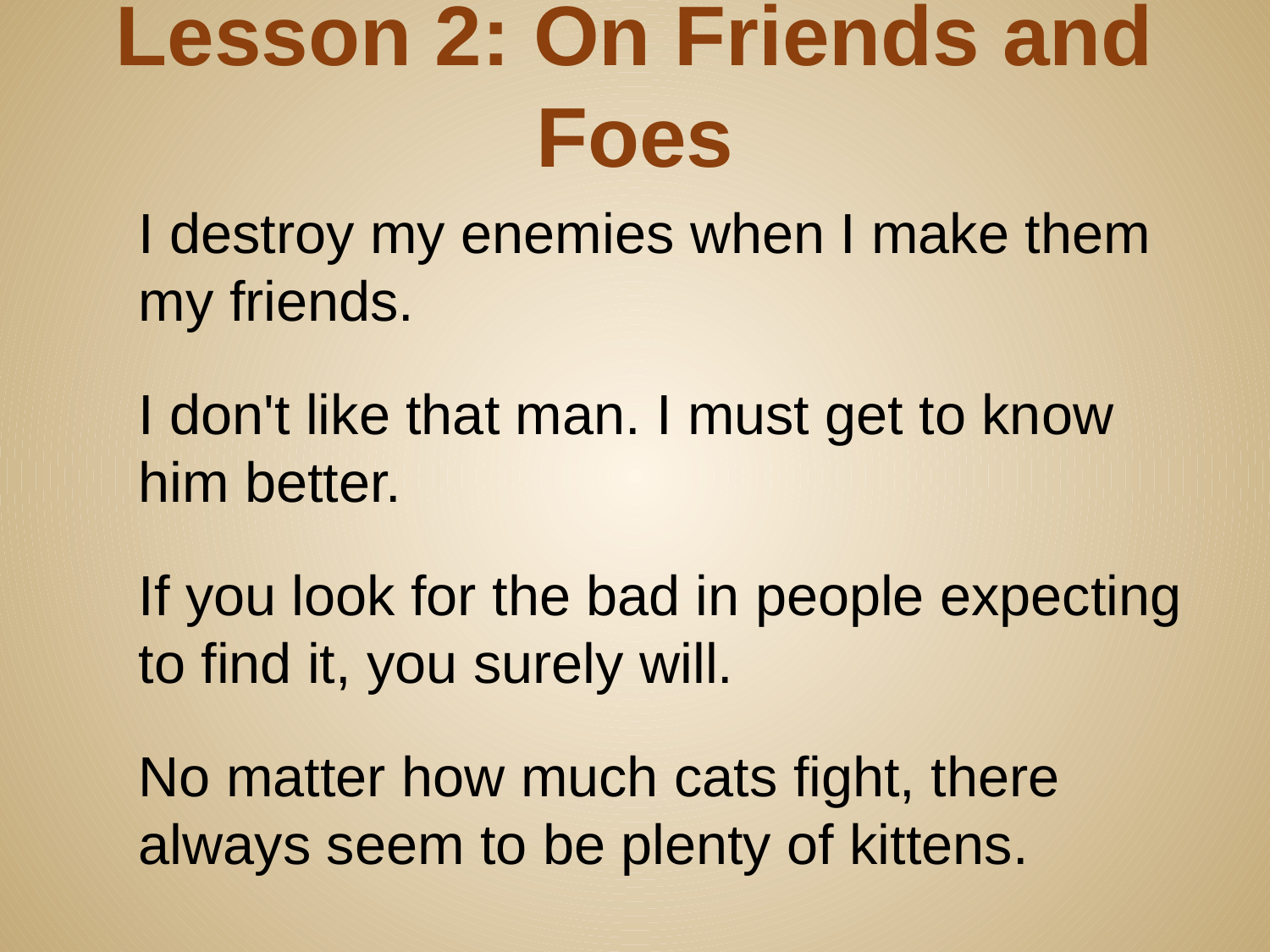

# Lesson 2: On Friends and Foes
	I destroy my enemies when I make them my friends.

	I don't like that man. I must get to know him better.

	If you look for the bad in people expecting to find it, you surely will.

	No matter how much cats fight, there always seem to be plenty of kittens.